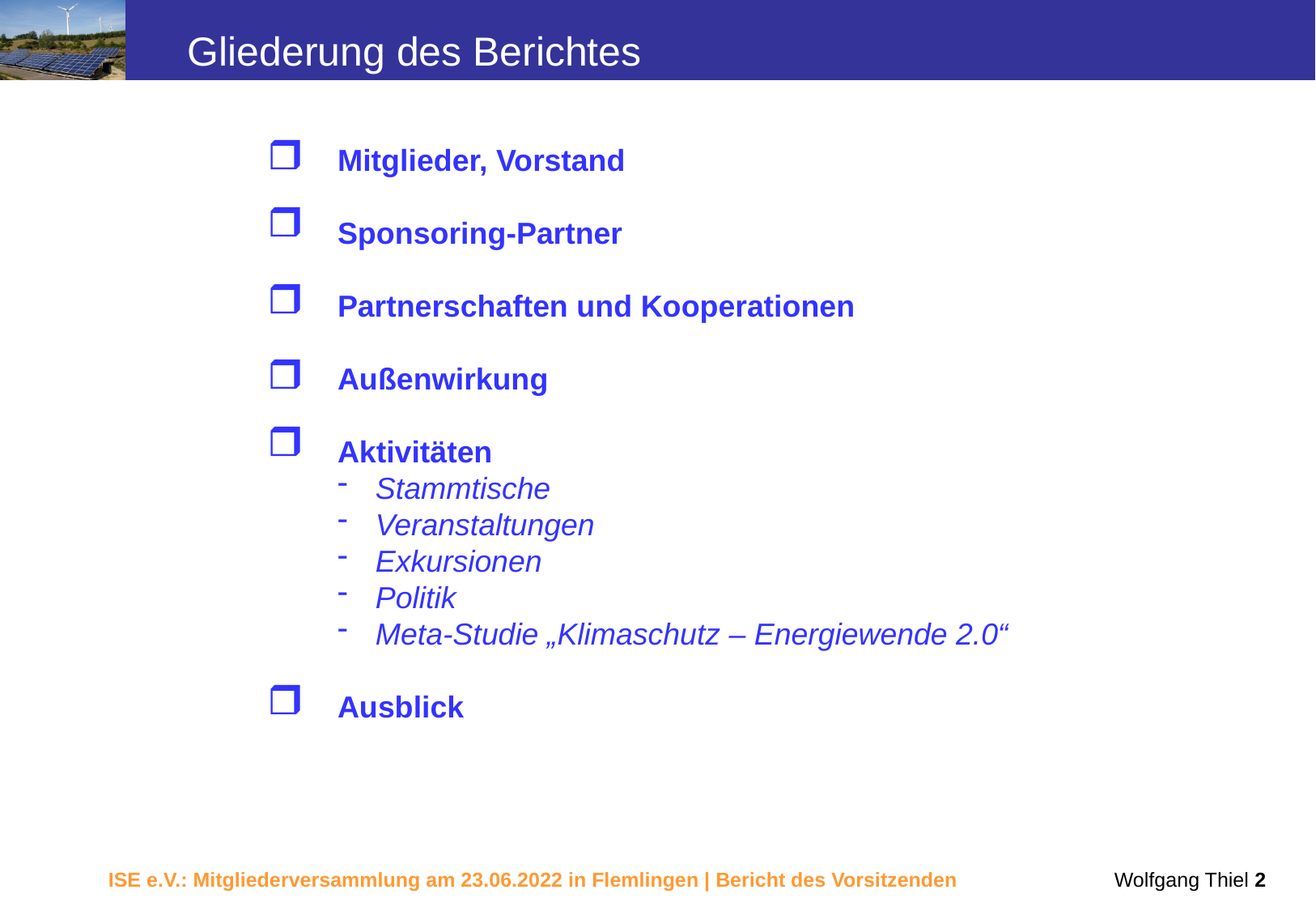

Gliederung des Berichtes

Mitglieder, Vorstand

Sponsoring-Partner

Partnerschaften und Kooperationen

Außenwirkung

Aktivitäten
Stammtische
Veranstaltungen
Exkursionen
Politik
Meta-Studie „Klimaschutz – Energiewende 2.0“
Ausblick